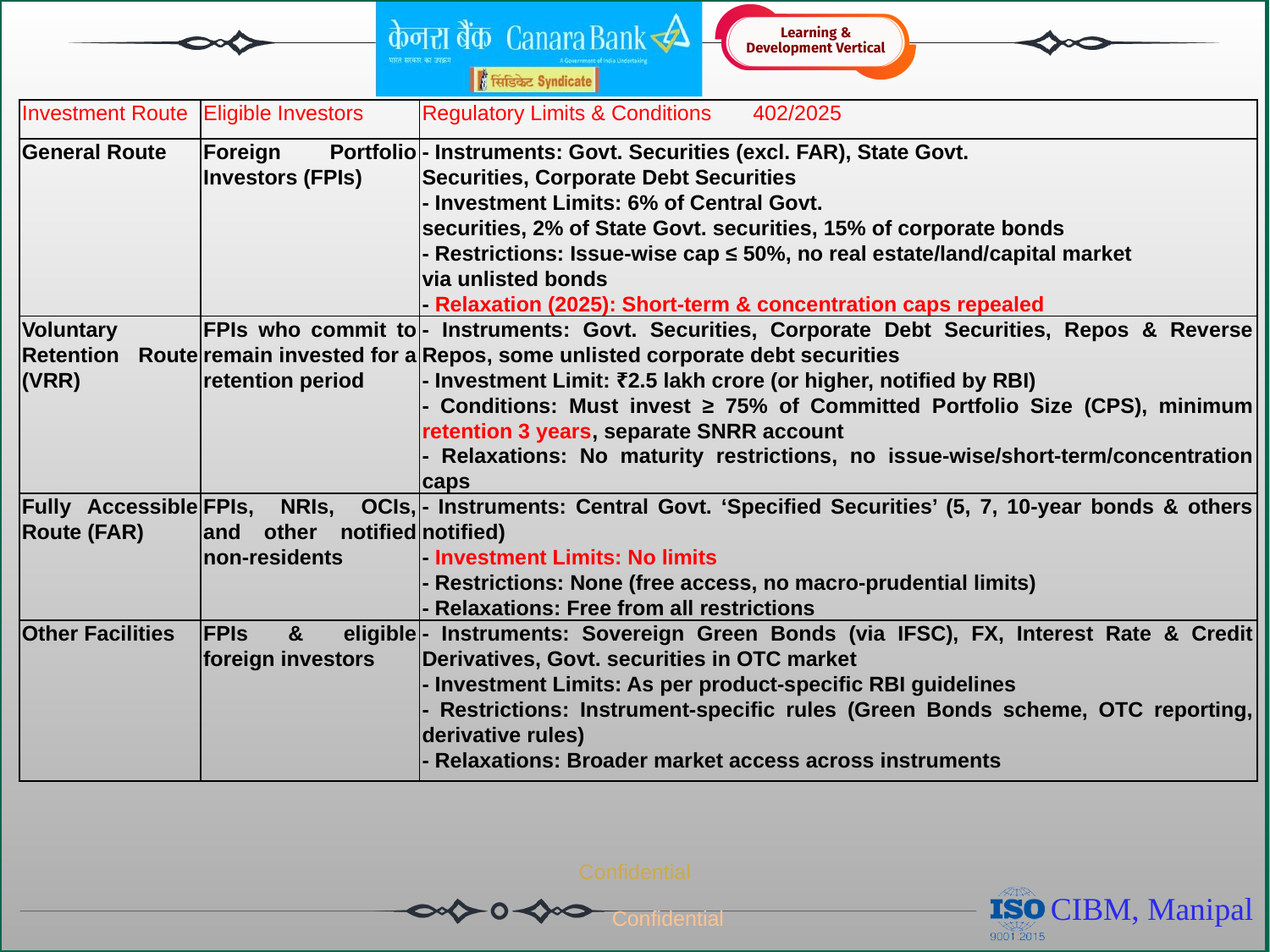

| Investment Route | Eligible Investors | Regulatory Limits & Conditions 402/2025 |
| --- | --- | --- |
| General Route | Foreign Portfolio Investors (FPIs) | - Instruments: Govt. Securities (excl. FAR), State Govt. Securities, Corporate Debt Securities - Investment Limits: 6% of Central Govt. securities, 2% of State Govt. securities, 15% of corporate bonds - Restrictions: Issue-wise cap ≤ 50%, no real estate/land/capital market via unlisted bonds - Relaxation (2025): Short-term & concentration caps repealed |
| Voluntary Retention Route (VRR) | FPIs who commit to remain invested for a retention period | - Instruments: Govt. Securities, Corporate Debt Securities, Repos & Reverse Repos, some unlisted corporate debt securities - Investment Limit: ₹2.5 lakh crore (or higher, notified by RBI) - Conditions: Must invest ≥ 75% of Committed Portfolio Size (CPS), minimum retention 3 years, separate SNRR account - Relaxations: No maturity restrictions, no issue-wise/short-term/concentration caps |
| Fully Accessible Route (FAR) | FPIs, NRIs, OCIs, and other notified non-residents | - Instruments: Central Govt. ‘Specified Securities’ (5, 7, 10-year bonds & others notified) - Investment Limits: No limits - Restrictions: None (free access, no macro-prudential limits) - Relaxations: Free from all restrictions |
| Other Facilities | FPIs & eligible foreign investors | - Instruments: Sovereign Green Bonds (via IFSC), FX, Interest Rate & Credit Derivatives, Govt. securities in OTC market - Investment Limits: As per product-specific RBI guidelines - Restrictions: Instrument-specific rules (Green Bonds scheme, OTC reporting, derivative rules) - Relaxations: Broader market access across instruments |
Confidential
Confidential